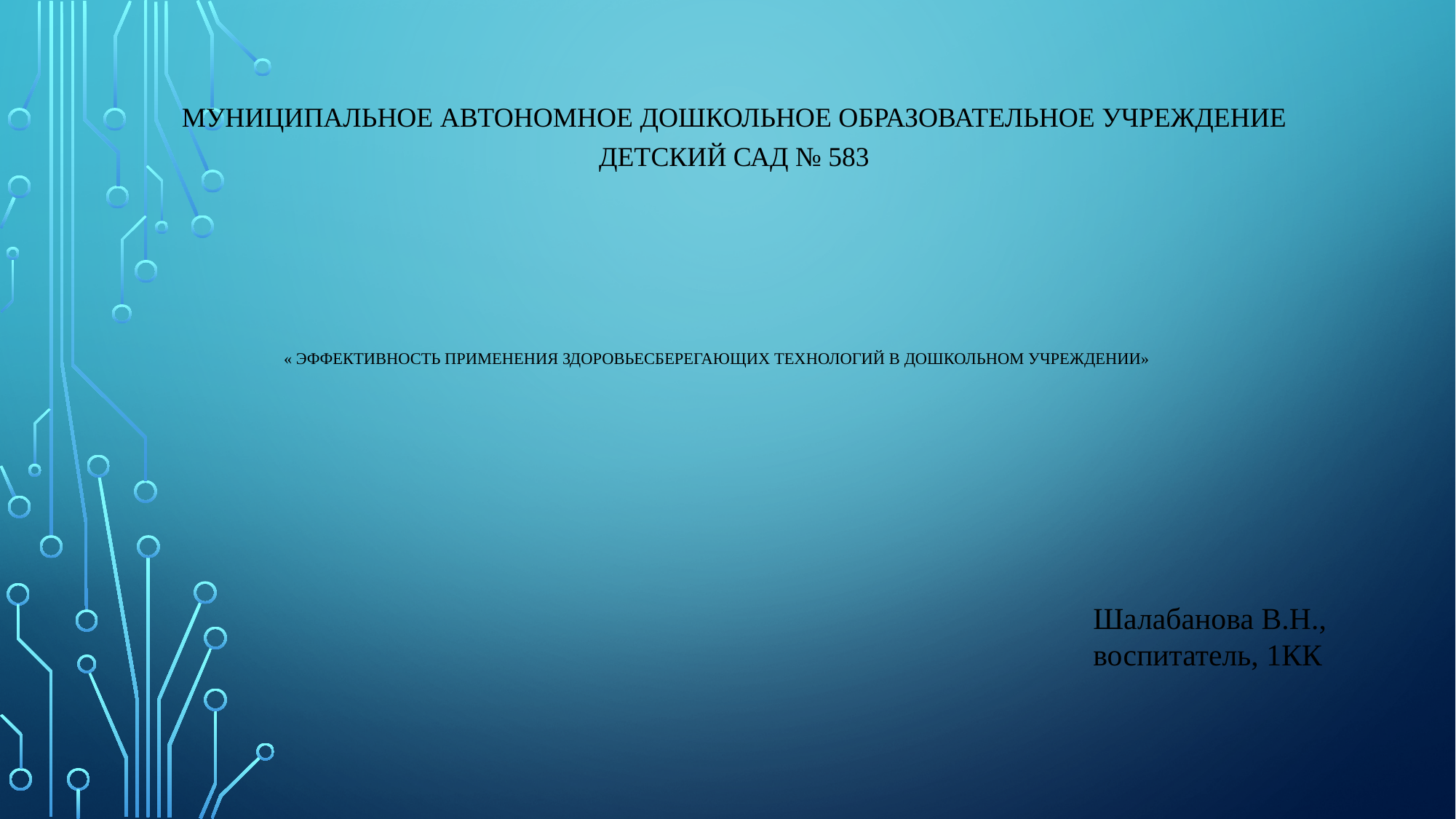

Муниципальное автономное дошкольное образовательное учреждение детский сад № 583

# « Эффективность применения здоровьесберегающих технологий в дошкольном учреждении»
Шалабанова В.Н.,
воспитатель, 1КК